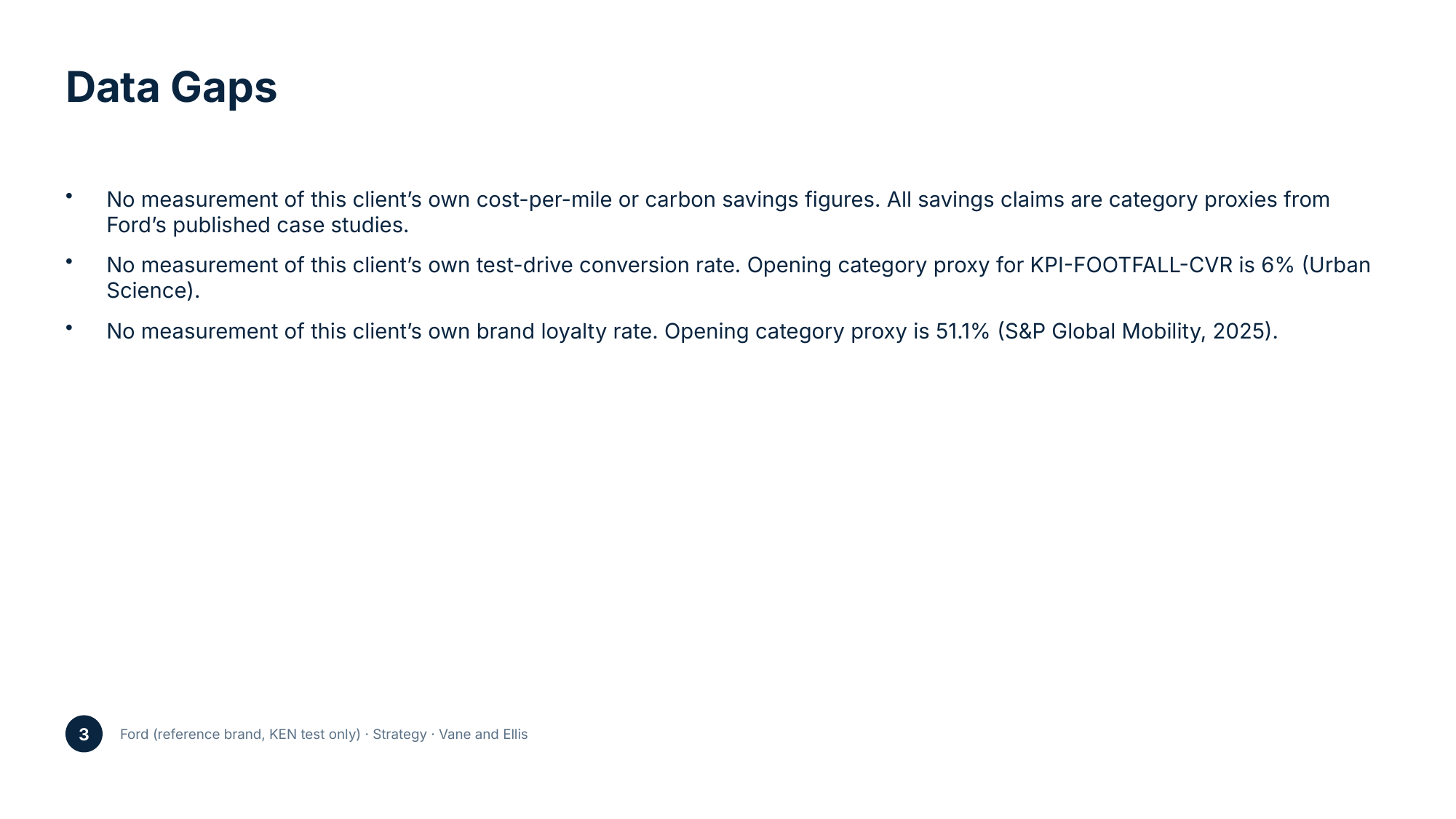

Data Gaps
No measurement of this client’s own cost-per-mile or carbon savings figures. All savings claims are category proxies from Ford’s published case studies.
No measurement of this client’s own test-drive conversion rate. Opening category proxy for KPI-FOOTFALL-CVR is 6% (Urban Science).
No measurement of this client’s own brand loyalty rate. Opening category proxy is 51.1% (S&P Global Mobility, 2025).

3
Ford (reference brand, KEN test only) · Strategy · Vane and Ellis